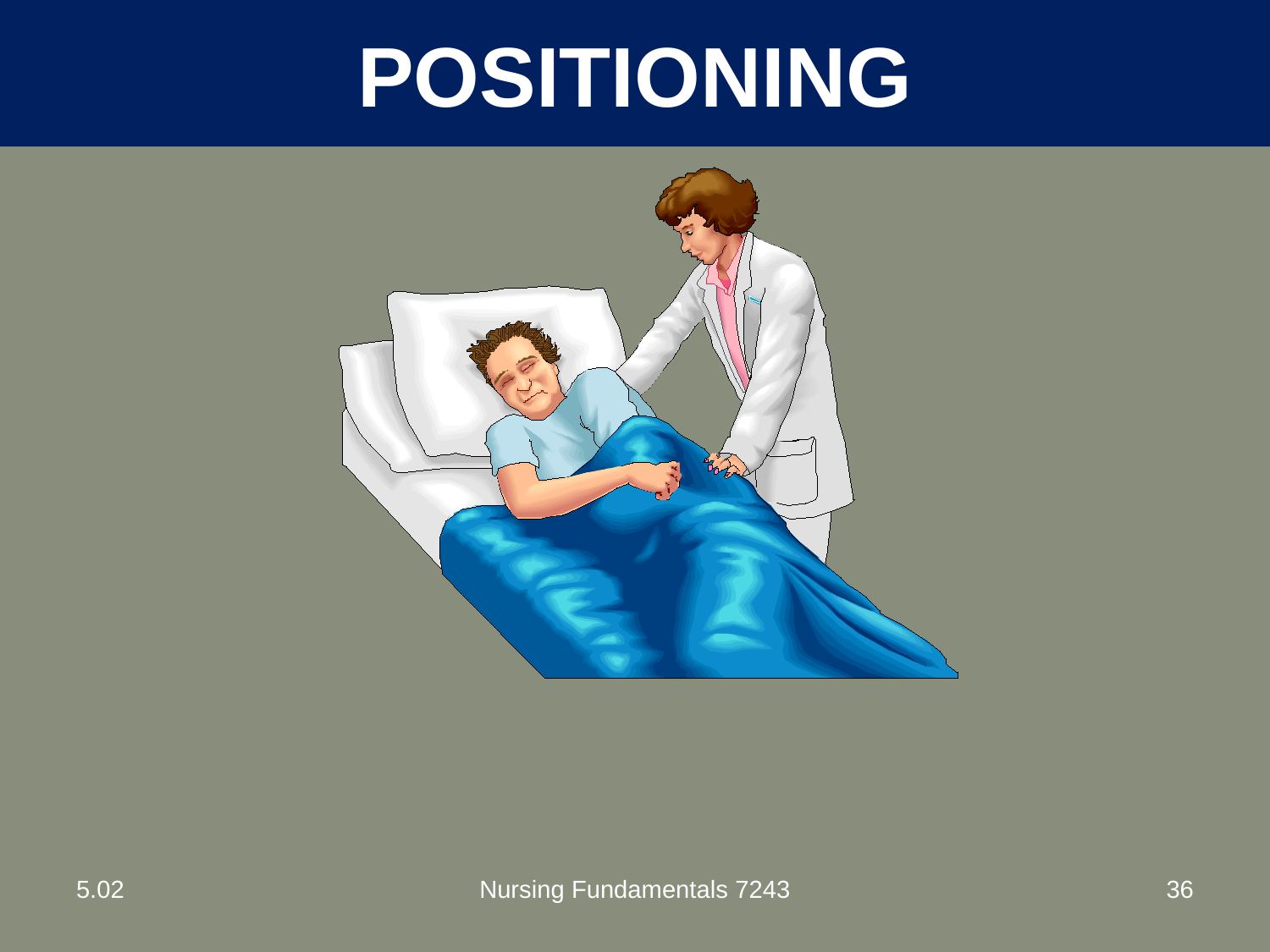

# positioning

5.02
Nursing Fundamentals 7243
36